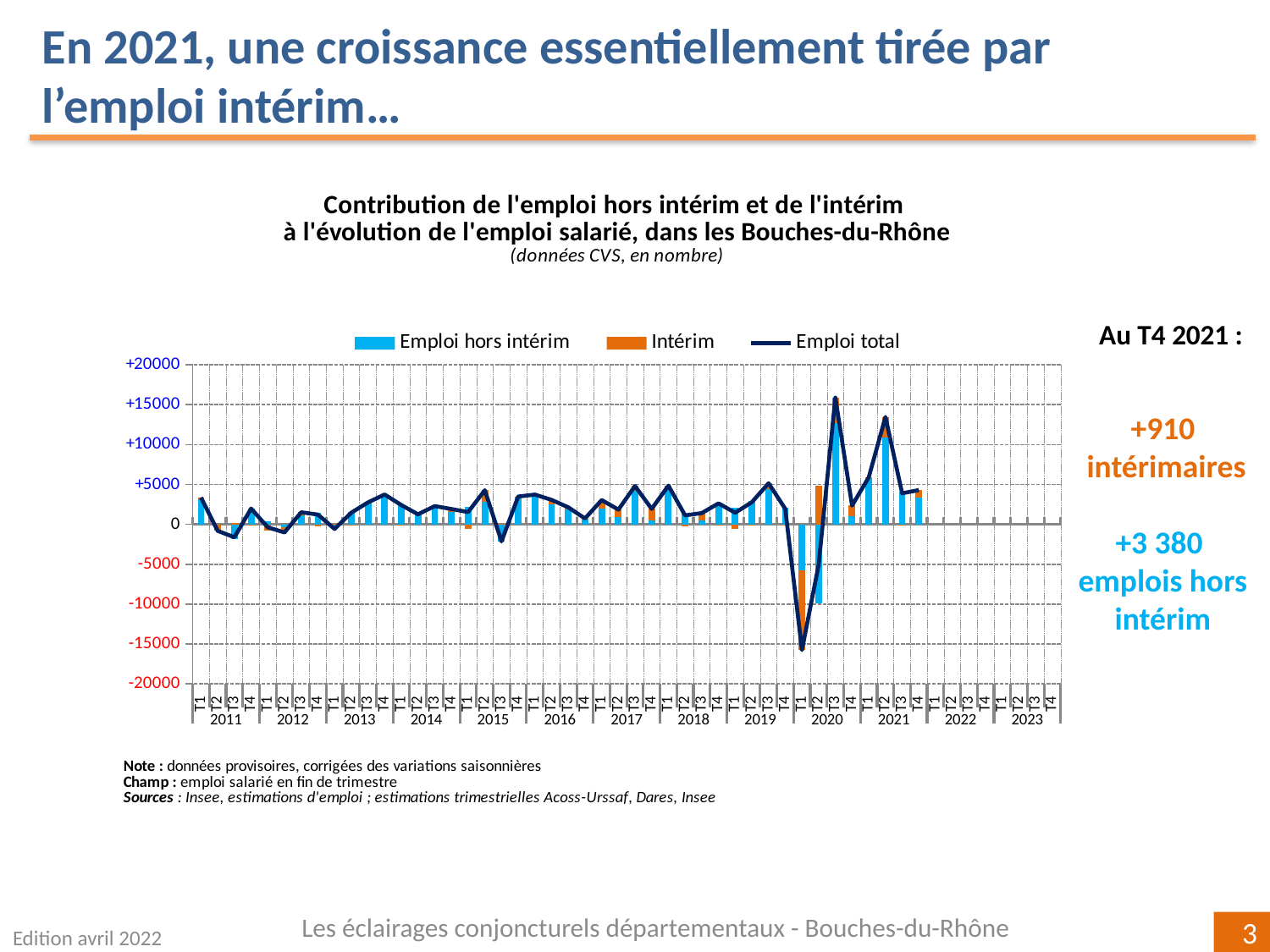

En 2021, une croissance essentiellement tirée par l’emploi intérim…

[unsupported chart]

Au T4 2021 :
+910
 intérimaires

+3 380
emplois hors intérim

Les éclairages conjoncturels départementaux - Bouches-du-Rhône
Edition avril 2022
3